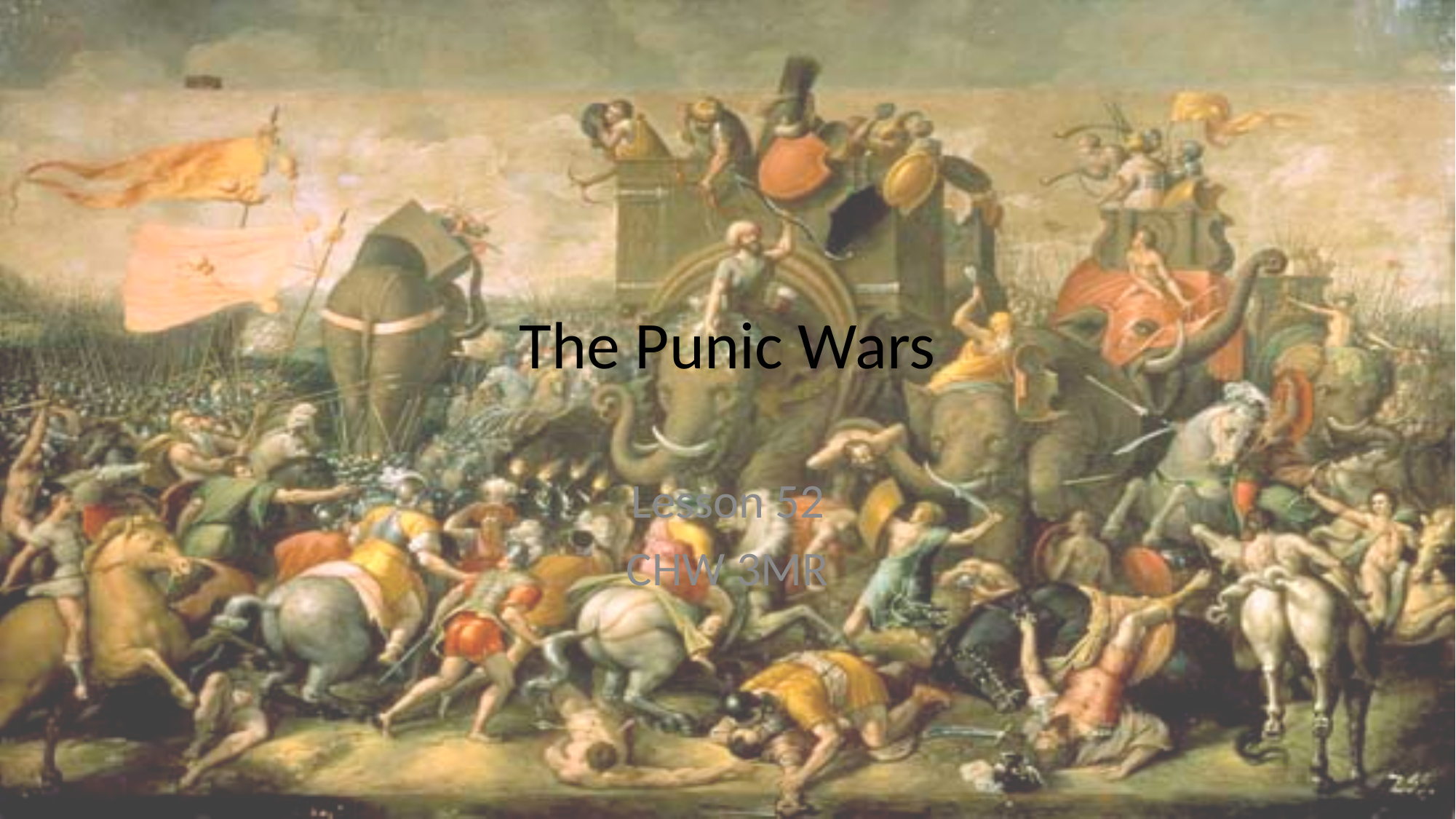

# The Punic Wars
Lesson 52
CHW 3MR